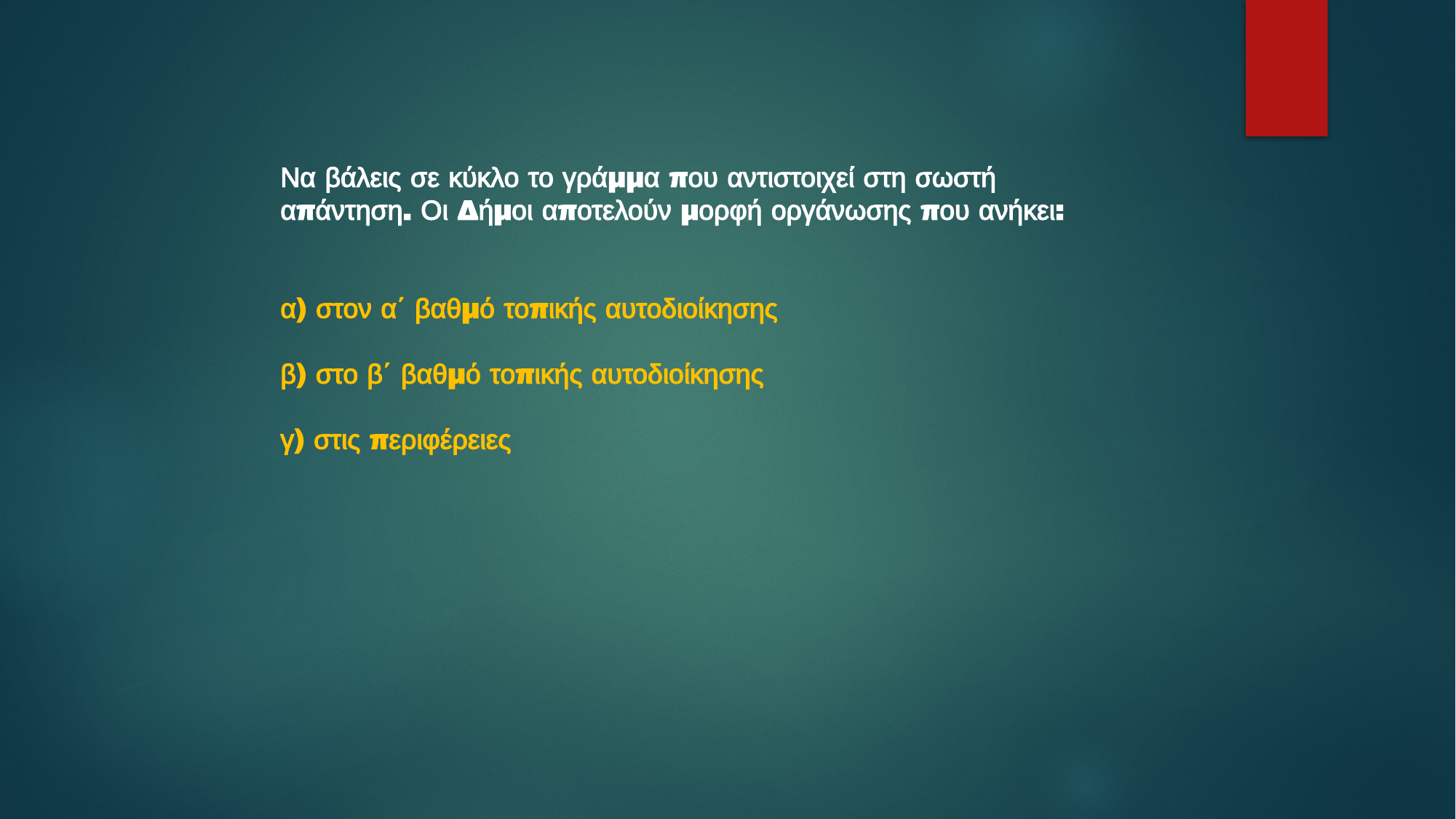

Να βάλεις σε κύκλο το γράμμα που αντιστοιχεί στη σωστή απάντηση. Οι Δήμοι αποτελούν μορφή οργάνωσης που ανήκει:

α) στον α΄ βαθμό τοπικής αυτοδιοίκησης

β) στο β΄ βαθμό τοπικής αυτοδιοίκησης

γ) στις περιφέρειες